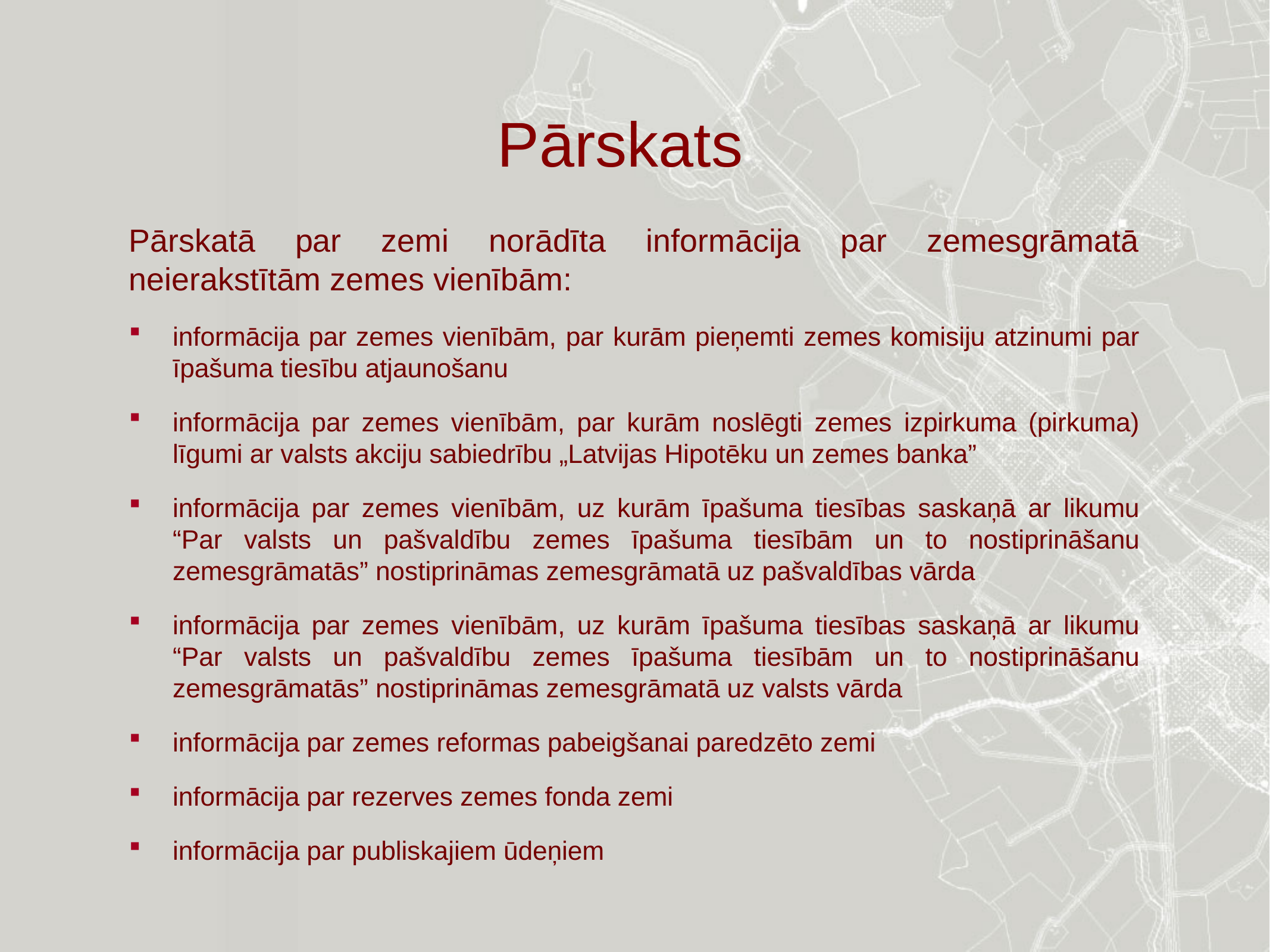

# Pārskats
Pārskatā par zemi norādīta informācija par zemesgrāmatā neierakstītām zemes vienībām:
informācija par zemes vienībām, par kurām pieņemti zemes komisiju atzinumi par īpašuma tiesību atjaunošanu
informācija par zemes vienībām, par kurām noslēgti zemes izpirkuma (pirkuma) līgumi ar valsts akciju sabiedrību „Latvijas Hipotēku un zemes banka”
informācija par zemes vienībām, uz kurām īpašuma tiesības saskaņā ar likumu “Par valsts un pašvaldību zemes īpašuma tiesībām un to nostiprināšanu zemesgrāmatās” nostiprināmas zemesgrāmatā uz pašvaldības vārda
informācija par zemes vienībām, uz kurām īpašuma tiesības saskaņā ar likumu “Par valsts un pašvaldību zemes īpašuma tiesībām un to nostiprināšanu zemesgrāmatās” nostiprināmas zemesgrāmatā uz valsts vārda
informācija par zemes reformas pabeigšanai paredzēto zemi
informācija par rezerves zemes fonda zemi
informācija par publiskajiem ūdeņiem